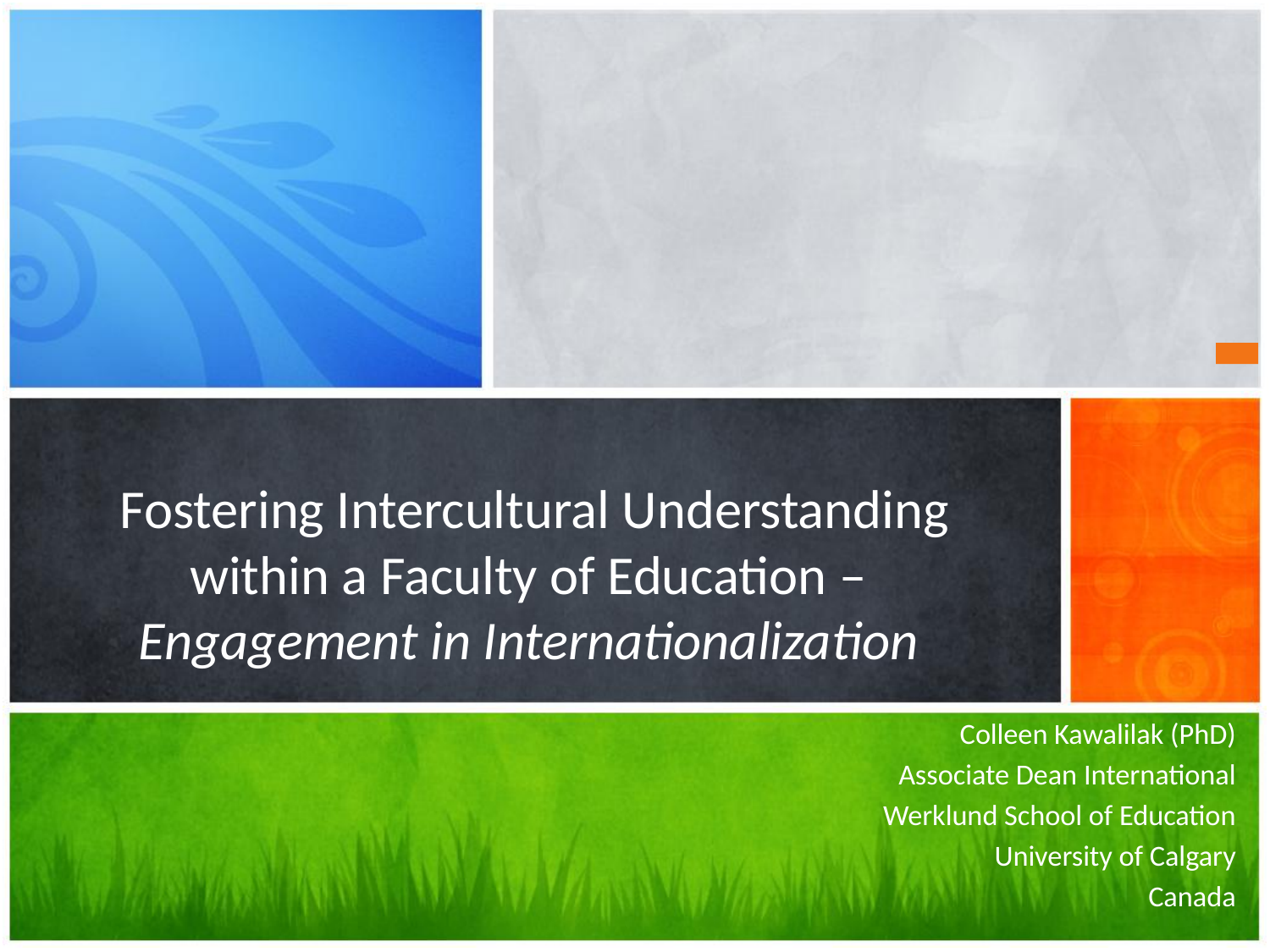

# Fostering Intercultural Understanding within a Faculty of Education – Engagement in Internationalization
Colleen Kawalilak (PhD)
Associate Dean International
Werklund School of Education
University of Calgary
Canada